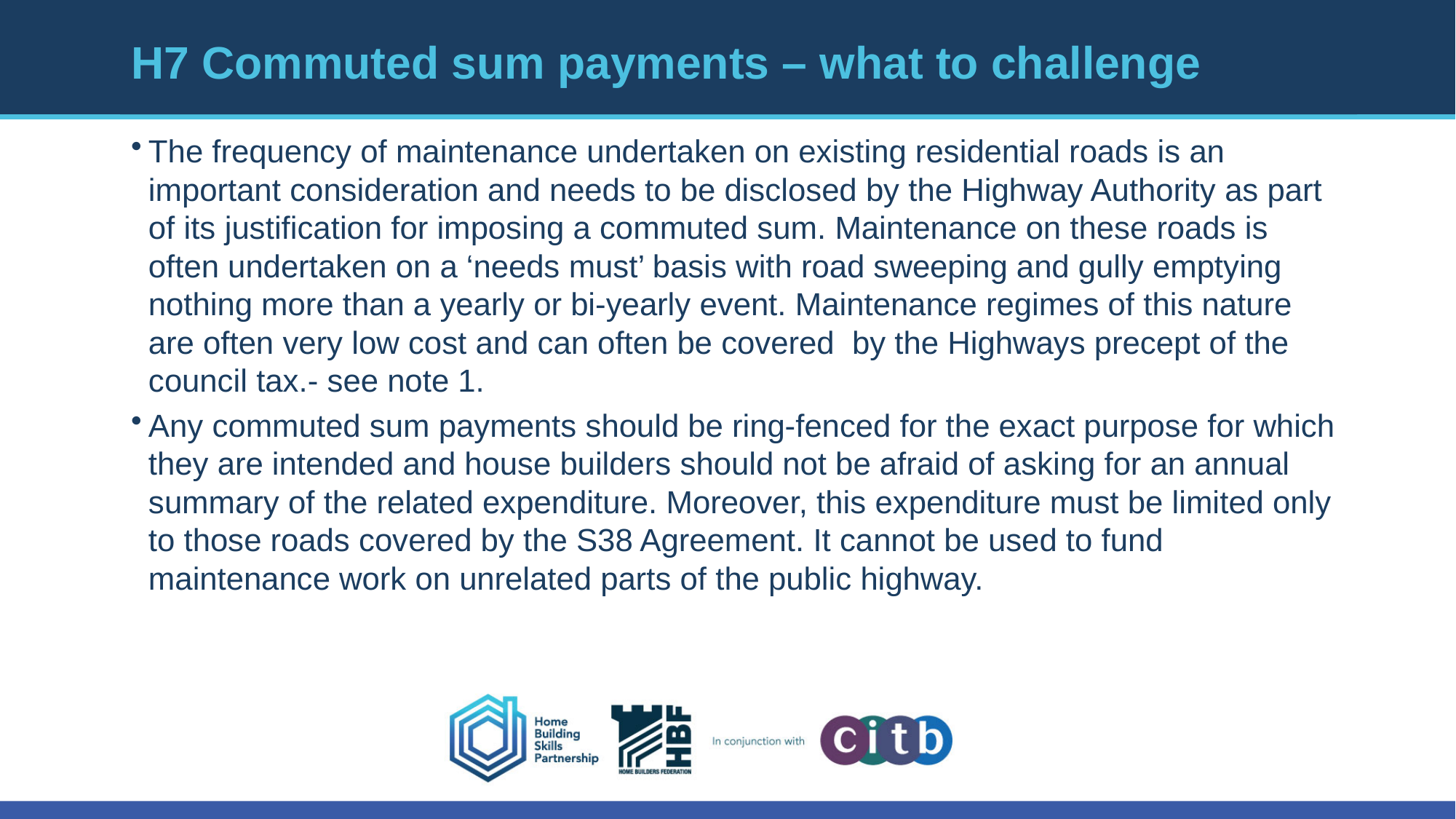

# H7 Commuted sum payments – what to challenge
The frequency of maintenance undertaken on existing residential roads is an important consideration and needs to be disclosed by the Highway Authority as part of its justification for imposing a commuted sum. Maintenance on these roads is often undertaken on a ‘needs must’ basis with road sweeping and gully emptying nothing more than a yearly or bi-yearly event. Maintenance regimes of this nature are often very low cost and can often be covered  by the Highways precept of the council tax.- see note 1.
Any commuted sum payments should be ring-fenced for the exact purpose for which they are intended and house builders should not be afraid of asking for an annual summary of the related expenditure. Moreover, this expenditure must be limited only to those roads covered by the S38 Agreement. It cannot be used to fund maintenance work on unrelated parts of the public highway.